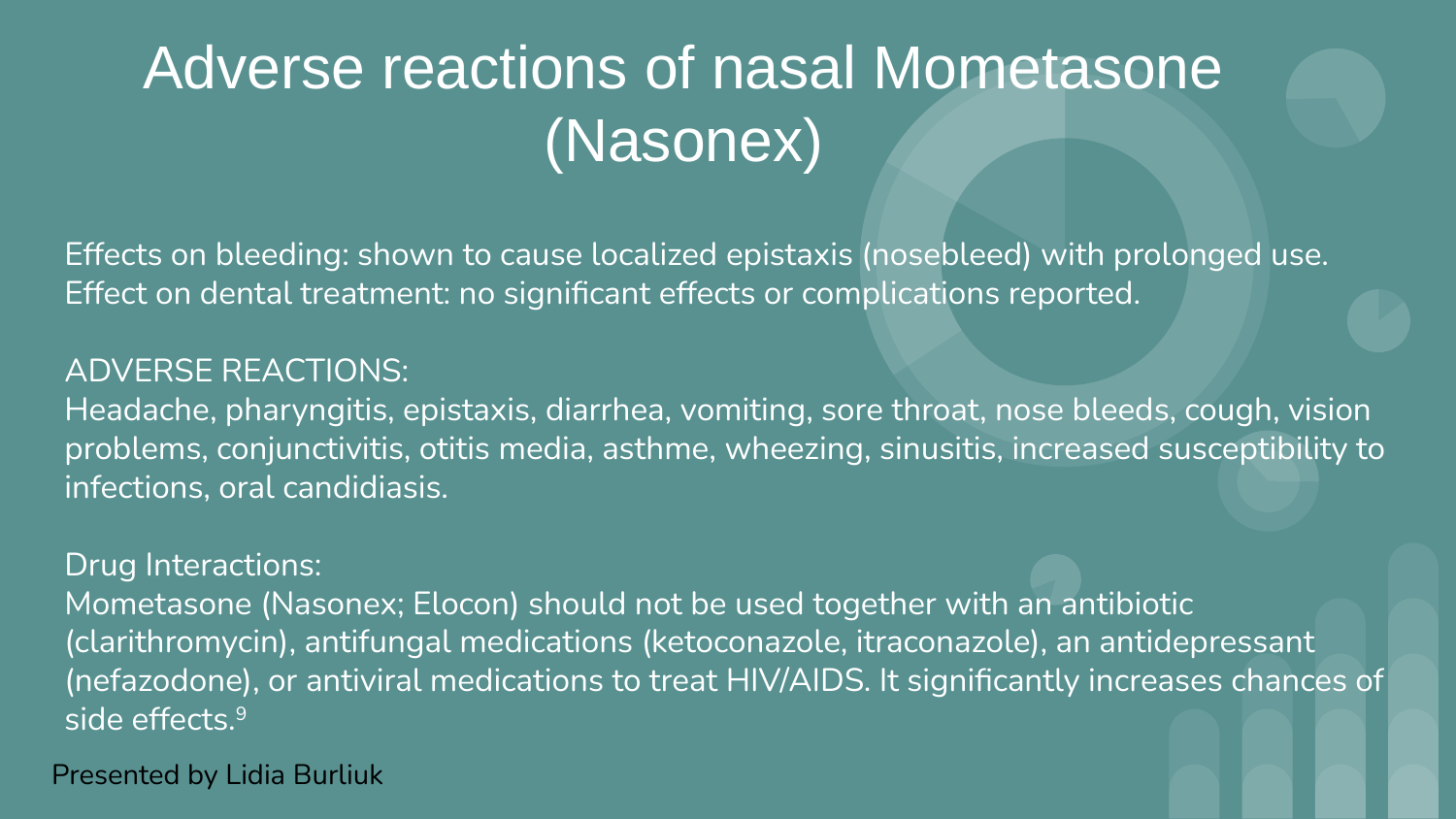

# Adverse reactions of nasal Mometasone (Nasonex)

Effects on bleeding: shown to cause localized epistaxis (nosebleed) with prolonged use. Effect on dental treatment: no significant effects or complications reported.

ADVERSE REACTIONS:
Headache, pharyngitis, epistaxis, diarrhea, vomiting, sore throat, nose bleeds, cough, vision problems, conjunctivitis, otitis media, asthme, wheezing, sinusitis, increased susceptibility to infections, oral candidiasis.

Drug Interactions:
Mometasone (Nasonex; Elocon) should not be used together with an antibiotic (clarithromycin), antifungal medications (ketoconazole, itraconazole), an antidepressant (nefazodone), or antiviral medications to treat HIV/AIDS. It significantly increases chances of side effects.9

Presented by Lidia Burliuk